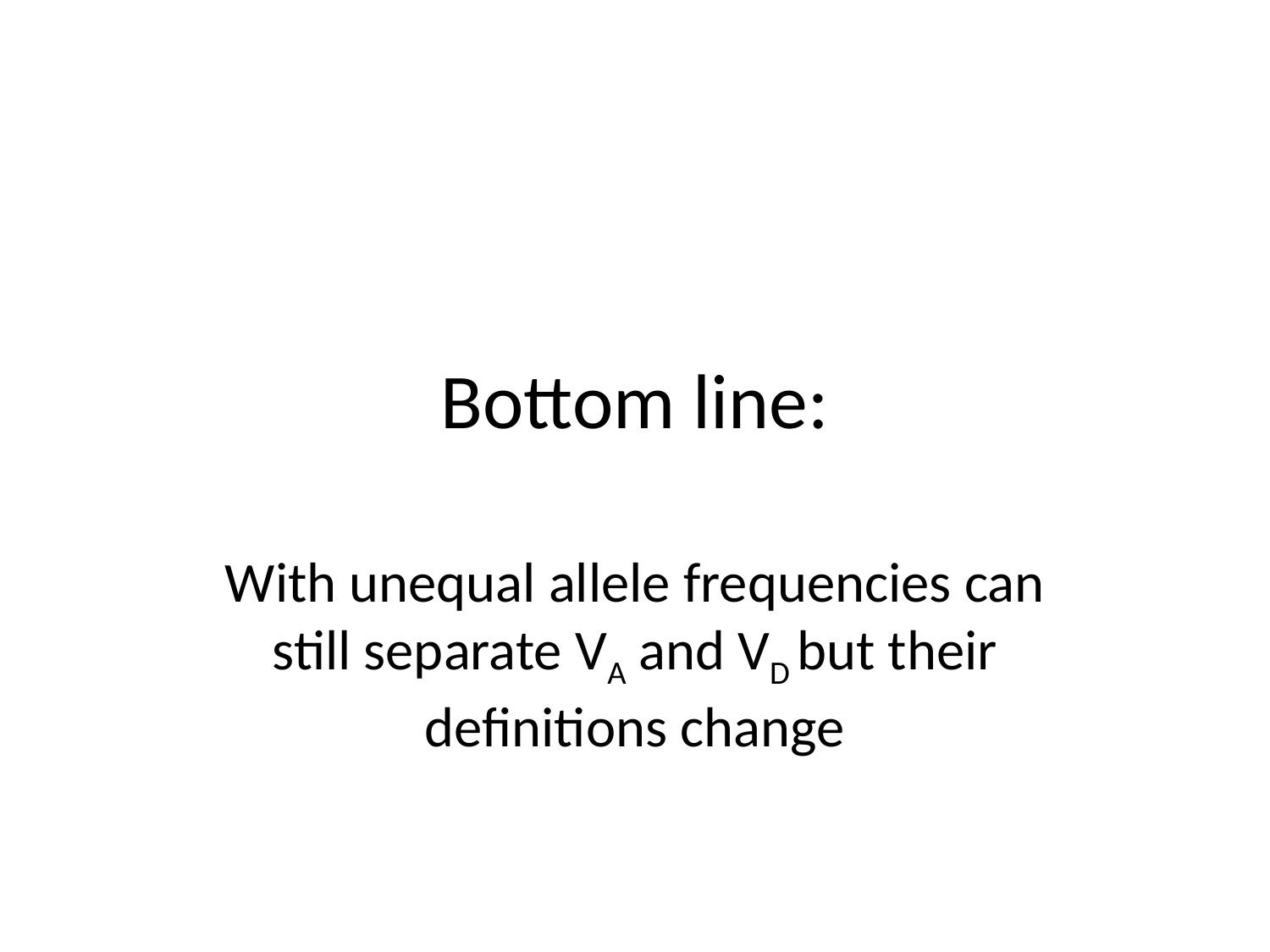

# Bottom line:
With unequal allele frequencies can still separate VA and VD but their definitions change